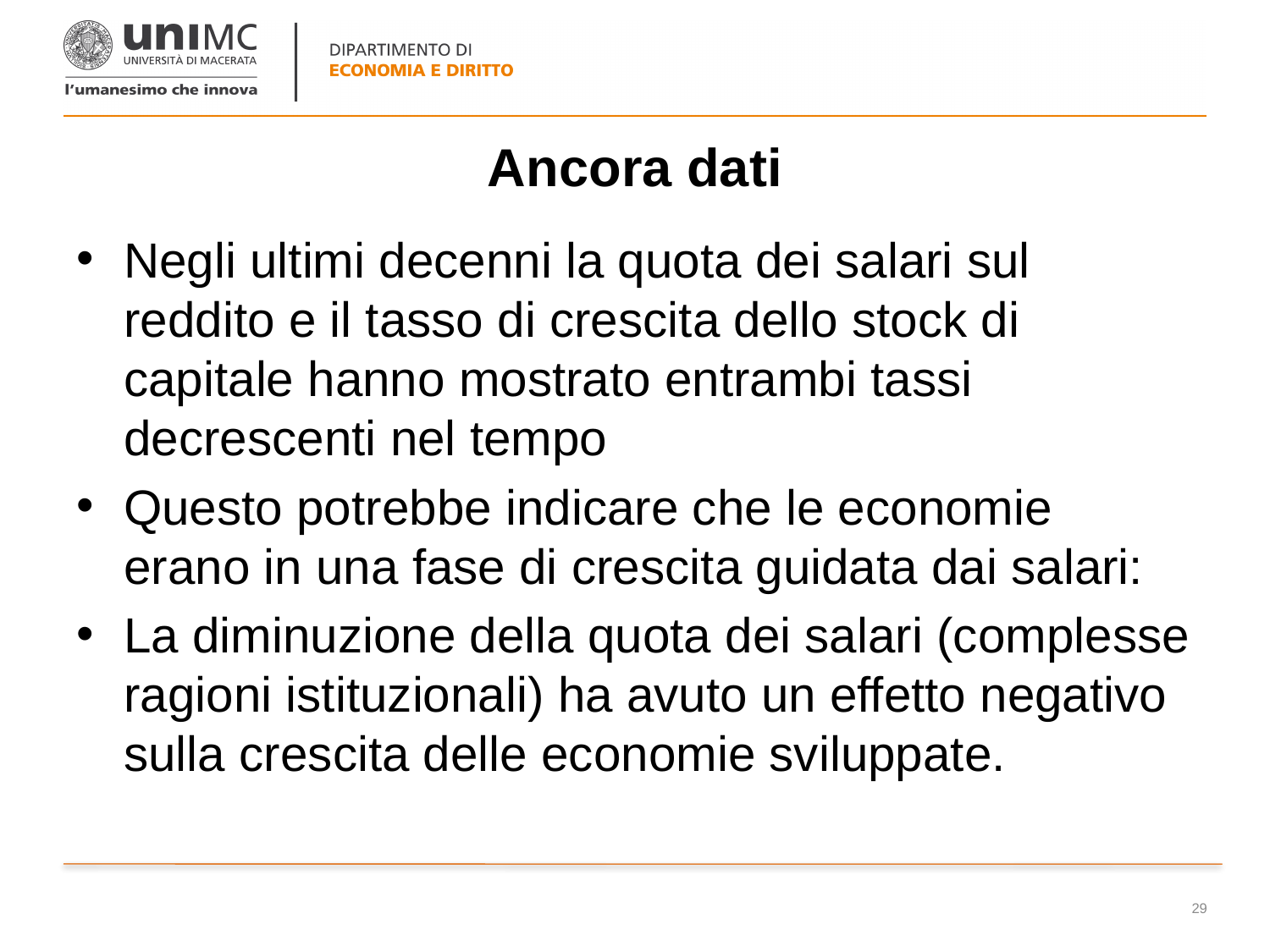

# Ancora dati
Negli ultimi decenni la quota dei salari sul reddito e il tasso di crescita dello stock di capitale hanno mostrato entrambi tassi decrescenti nel tempo
Questo potrebbe indicare che le economie erano in una fase di crescita guidata dai salari:
La diminuzione della quota dei salari (complesse ragioni istituzionali) ha avuto un effetto negativo sulla crescita delle economie sviluppate.
29